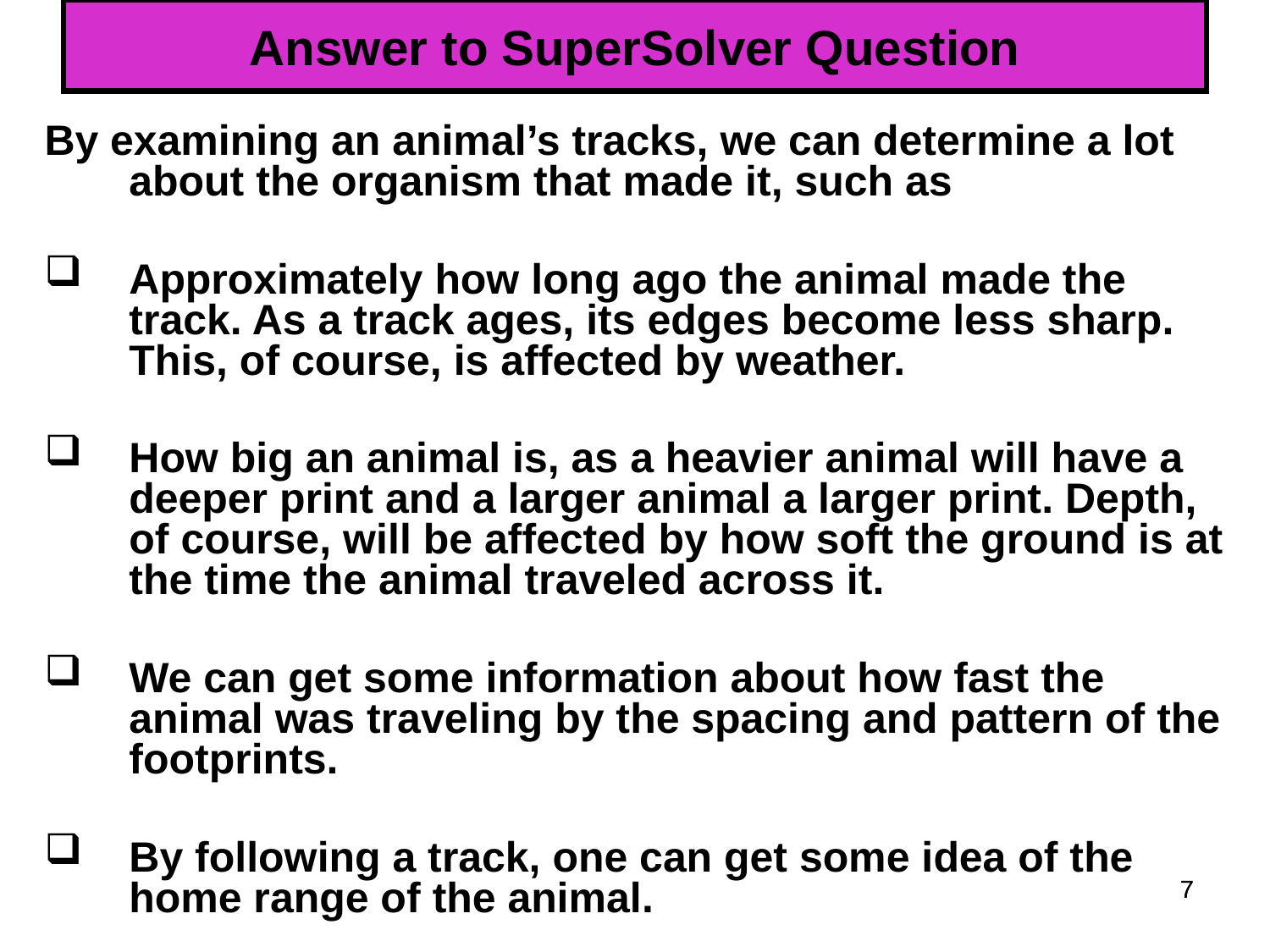

# Answer to SuperSolver Question
By examining an animal’s tracks, we can determine a lot about the organism that made it, such as

Approximately how long ago the animal made the track. As a track ages, its edges become less sharp. This, of course, is affected by weather.

How big an animal is, as a heavier animal will have a deeper print and a larger animal a larger print. Depth, of course, will be affected by how soft the ground is at the time the animal traveled across it.

We can get some information about how fast the animal was traveling by the spacing and pattern of the footprints.

By following a track, one can get some idea of the home range of the animal.
7
7